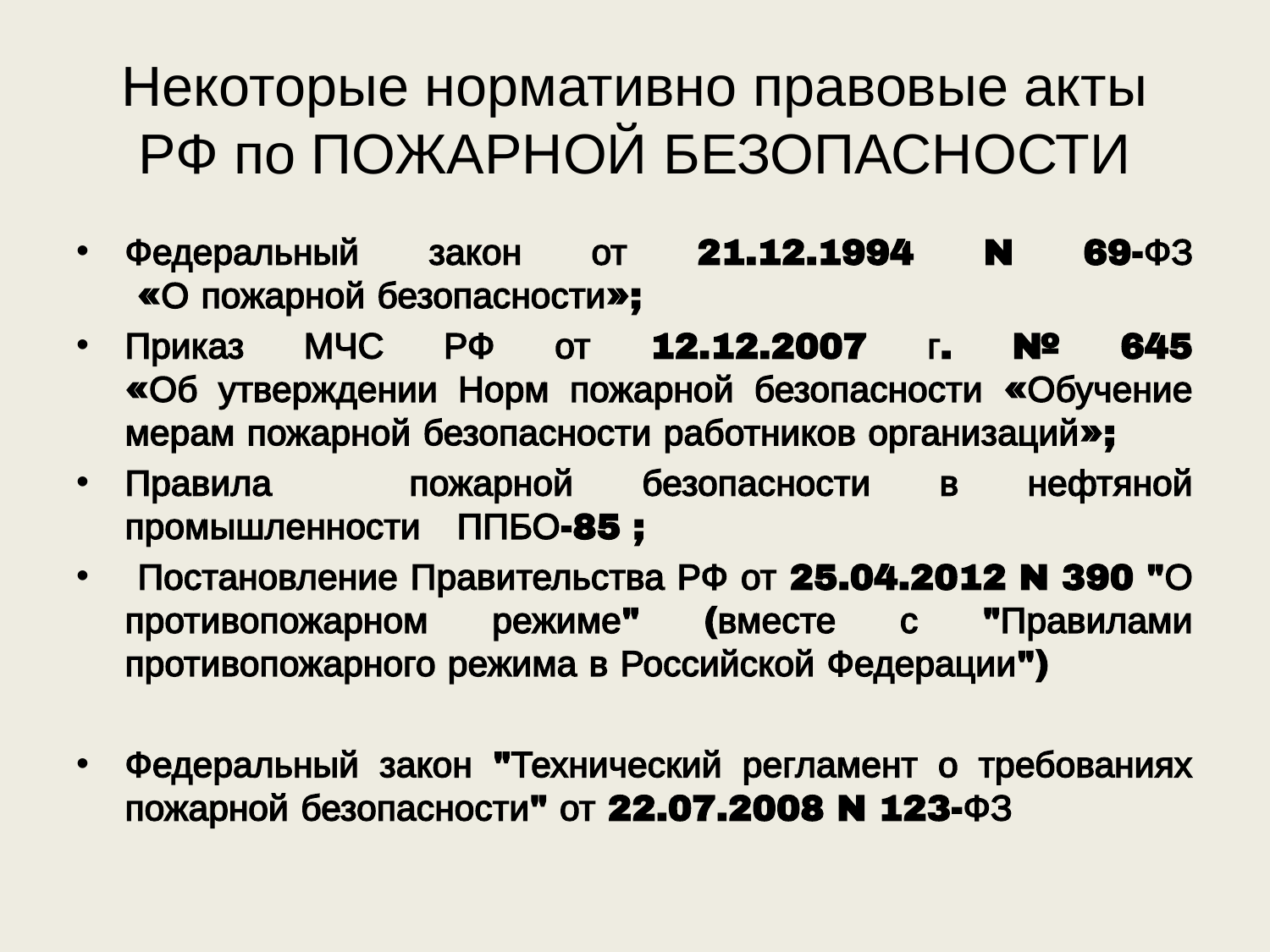

# Некоторые нормативно правовые акты РФ по ПОЖАРНОЙ БЕЗОПАСНОСТИ
Федеральный закон от 21.12.1994 N 69-ФЗ
 «О пожарной безопасности»;
Приказ МЧС РФ от 12.12.2007 г. № 645
«Об утверждении Норм пожарной безопасности «Обучение мерам пожарной безопасности работников организаций»;
Правила  пожарной безопасности в нефтяной промышленности   ППБО-85 ;
 Постановление Правительства РФ от 25.04.2012 N 390 "О противопожарном режиме" (вместе с "Правилами противопожарного режима в Российской Федерации")

Федеральный закон "Технический регламент о требованиях пожарной безопасности" от 22.07.2008 N 123-ФЗ